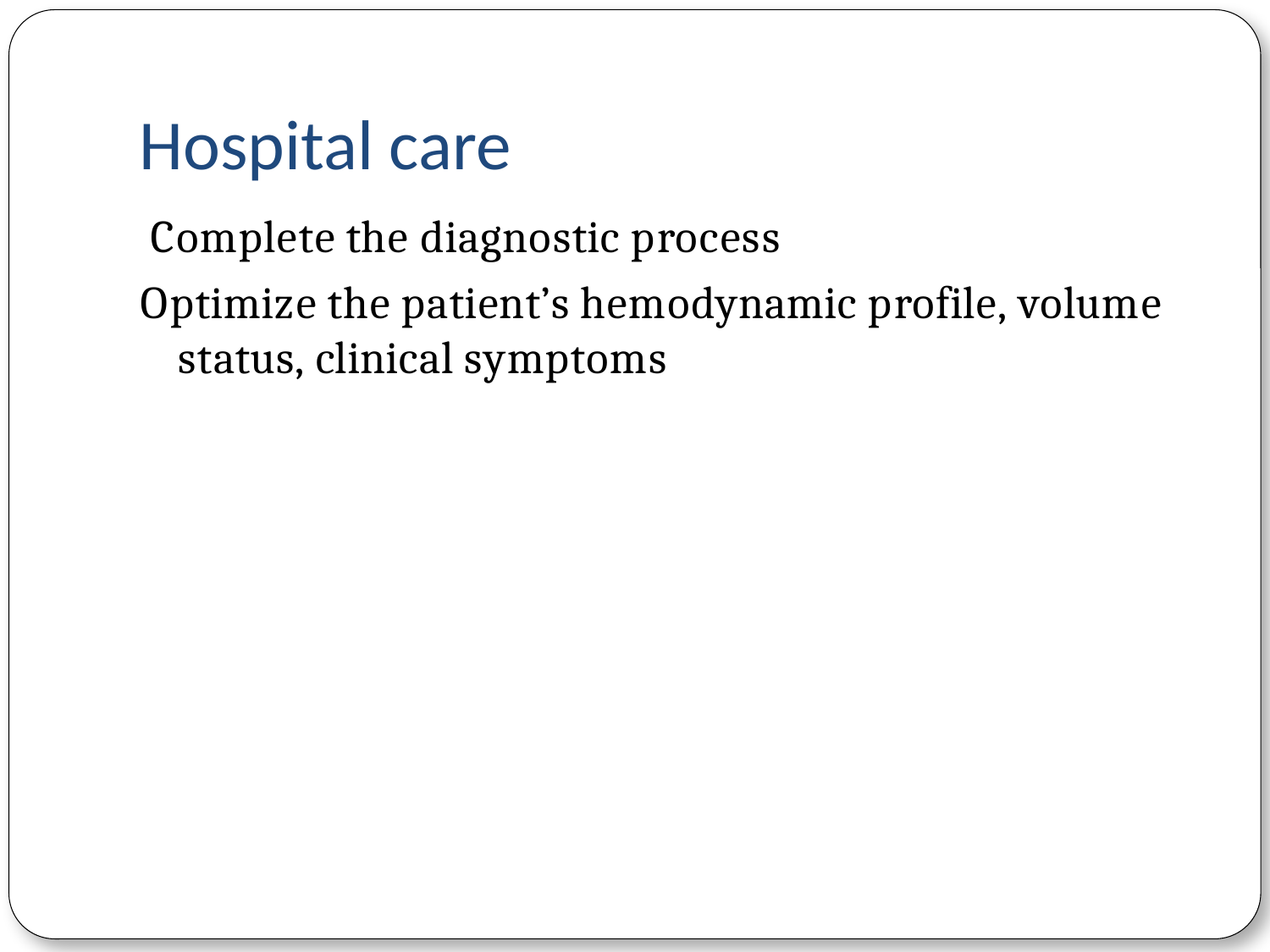

# Hospital care
 Complete the diagnostic process
Optimize the patient’s hemodynamic profile, volume status, clinical symptoms